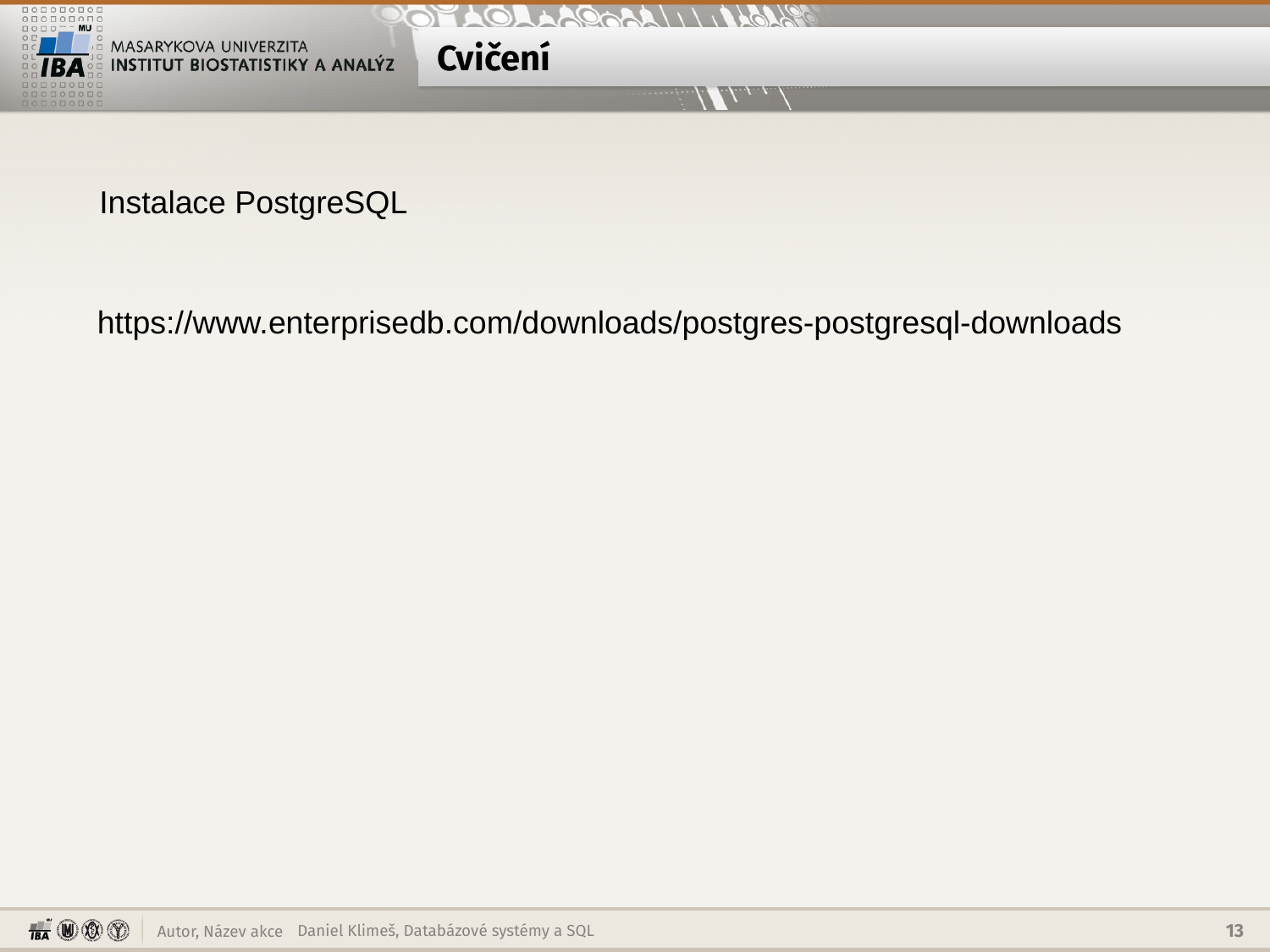

# Cvičení
Instalace PostgreSQL
https://www.enterprisedb.com/downloads/postgres-postgresql-downloads
Daniel Klimeš, Databázové systémy a SQL
13